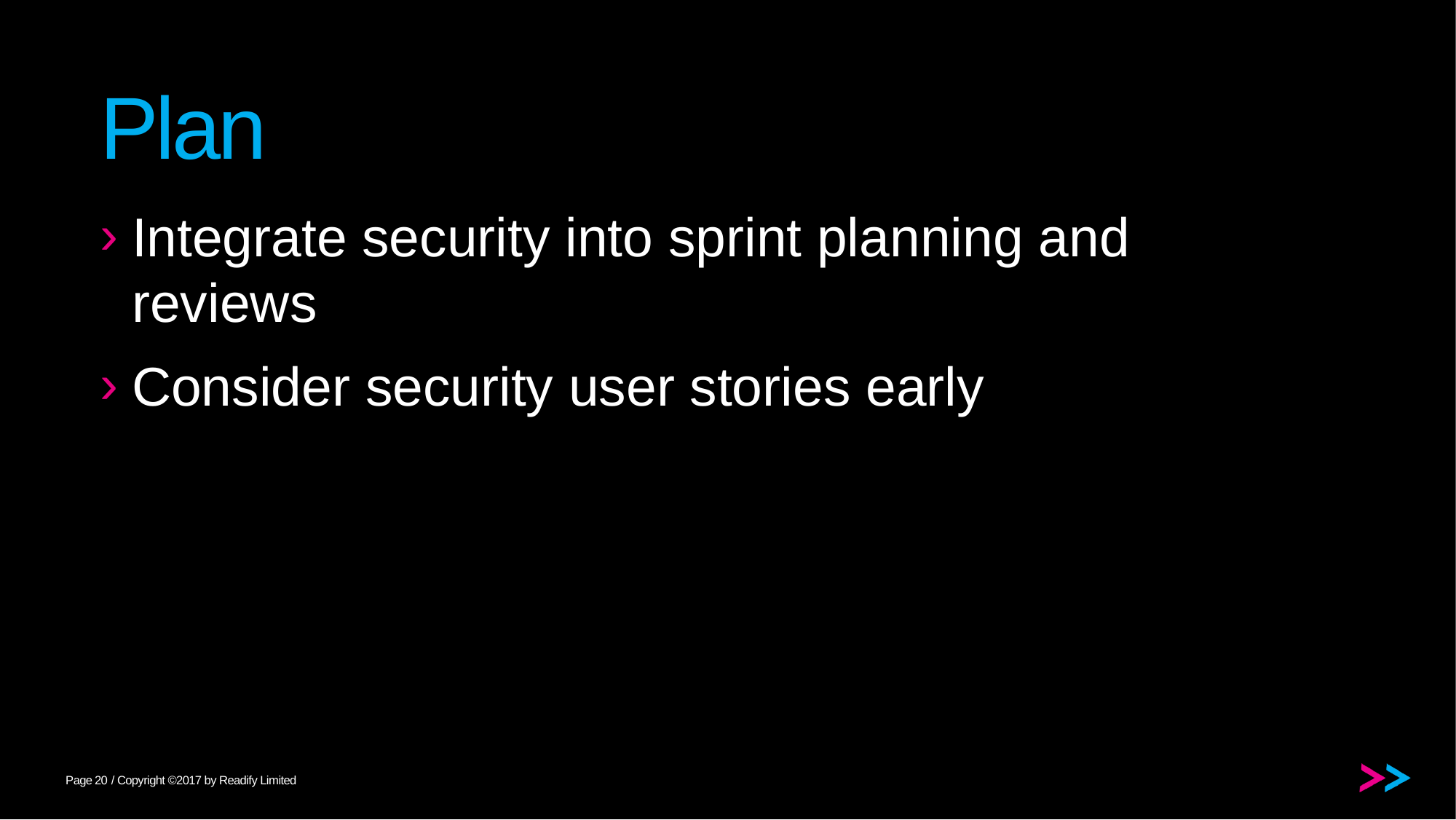

# Plan
Integrate security into sprint planning and reviews
Consider security user stories early
20
/ Copyright ©2017 by Readify Limited